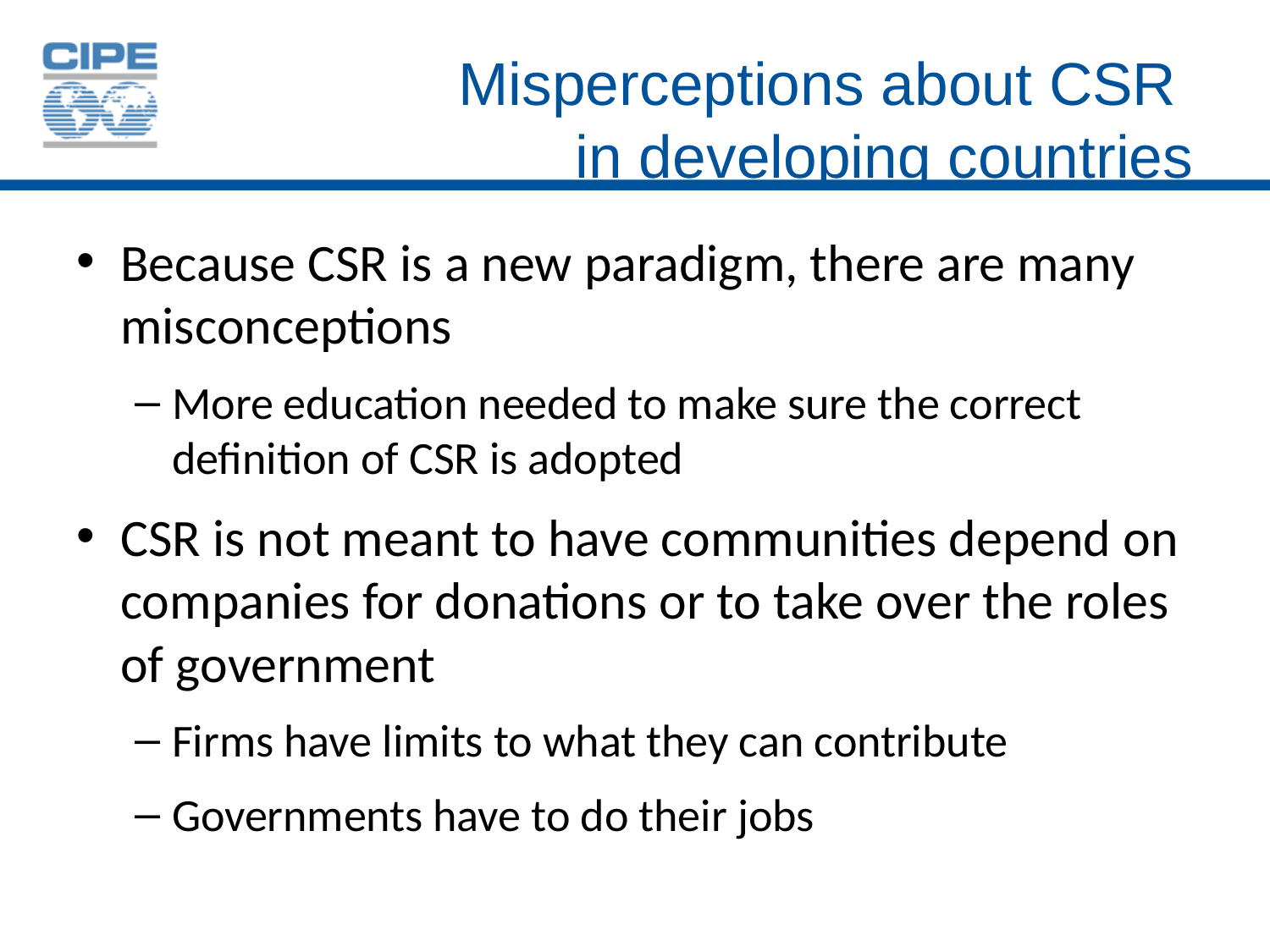

# Misperceptions about CSR in developing countries
Because CSR is a new paradigm, there are many misconceptions
More education needed to make sure the correct definition of CSR is adopted
CSR is not meant to have communities depend on companies for donations or to take over the roles of government
Firms have limits to what they can contribute
Governments have to do their jobs